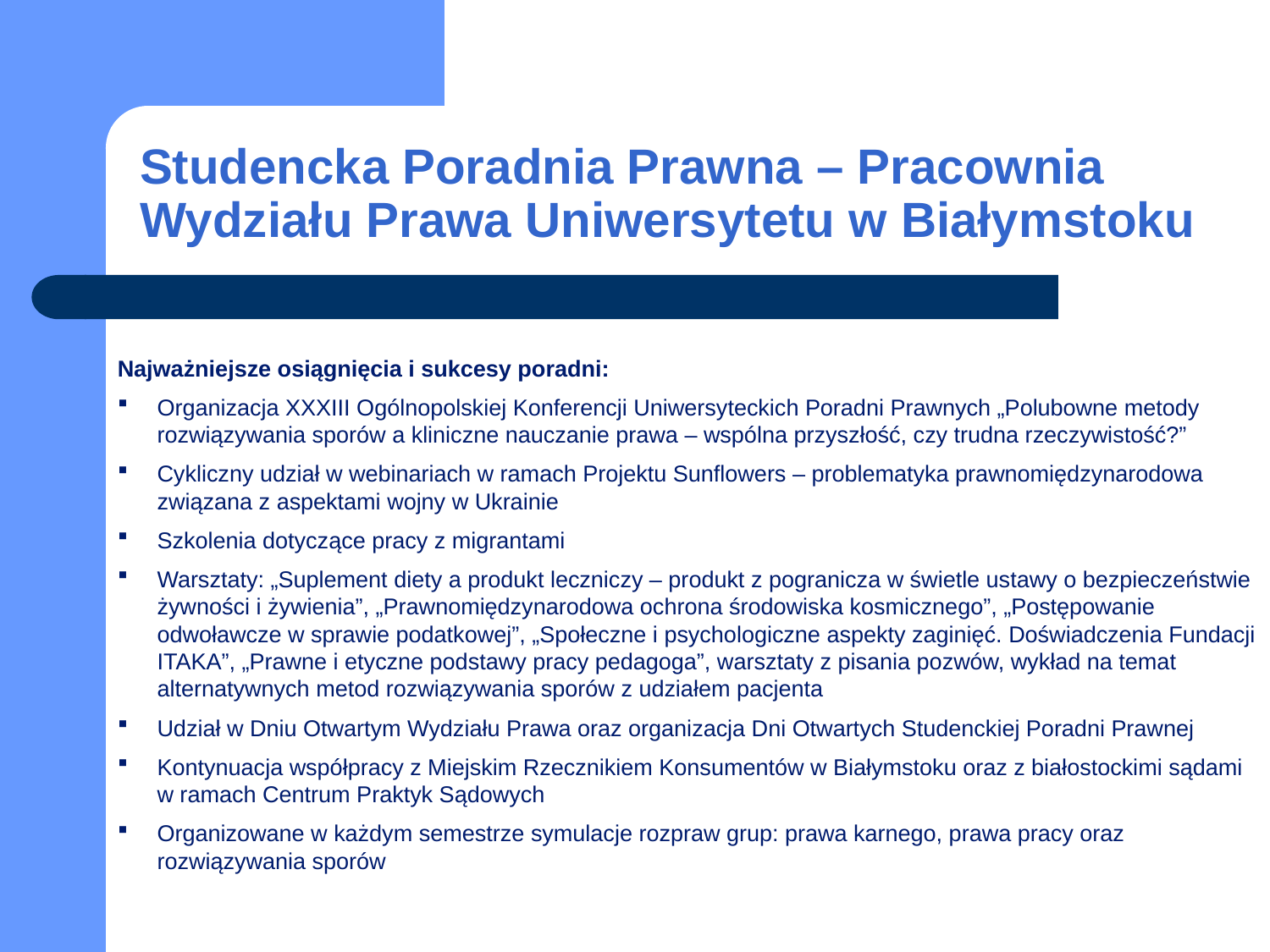

# Studencka Poradnia Prawna – Pracownia Wydziału Prawa Uniwersytetu w Białymstoku
Najważniejsze osiągnięcia i sukcesy poradni:
Organizacja XXXIII Ogólnopolskiej Konferencji Uniwersyteckich Poradni Prawnych „Polubowne metody rozwiązywania sporów a kliniczne nauczanie prawa – wspólna przyszłość, czy trudna rzeczywistość?”
Cykliczny udział w webinariach w ramach Projektu Sunflowers – problematyka prawnomiędzynarodowa związana z aspektami wojny w Ukrainie
Szkolenia dotyczące pracy z migrantami
Warsztaty: „Suplement diety a produkt leczniczy – produkt z pogranicza w świetle ustawy o bezpieczeństwie żywności i żywienia”, „Prawnomiędzynarodowa ochrona środowiska kosmicznego”, „Postępowanie odwoławcze w sprawie podatkowej”, „Społeczne i psychologiczne aspekty zaginięć. Doświadczenia Fundacji ITAKA”, „Prawne i etyczne podstawy pracy pedagoga”, warsztaty z pisania pozwów, wykład na temat alternatywnych metod rozwiązywania sporów z udziałem pacjenta
Udział w Dniu Otwartym Wydziału Prawa oraz organizacja Dni Otwartych Studenckiej Poradni Prawnej
Kontynuacja współpracy z Miejskim Rzecznikiem Konsumentów w Białymstoku oraz z białostockimi sądami w ramach Centrum Praktyk Sądowych
Organizowane w każdym semestrze symulacje rozpraw grup: prawa karnego, prawa pracy oraz rozwiązywania sporów